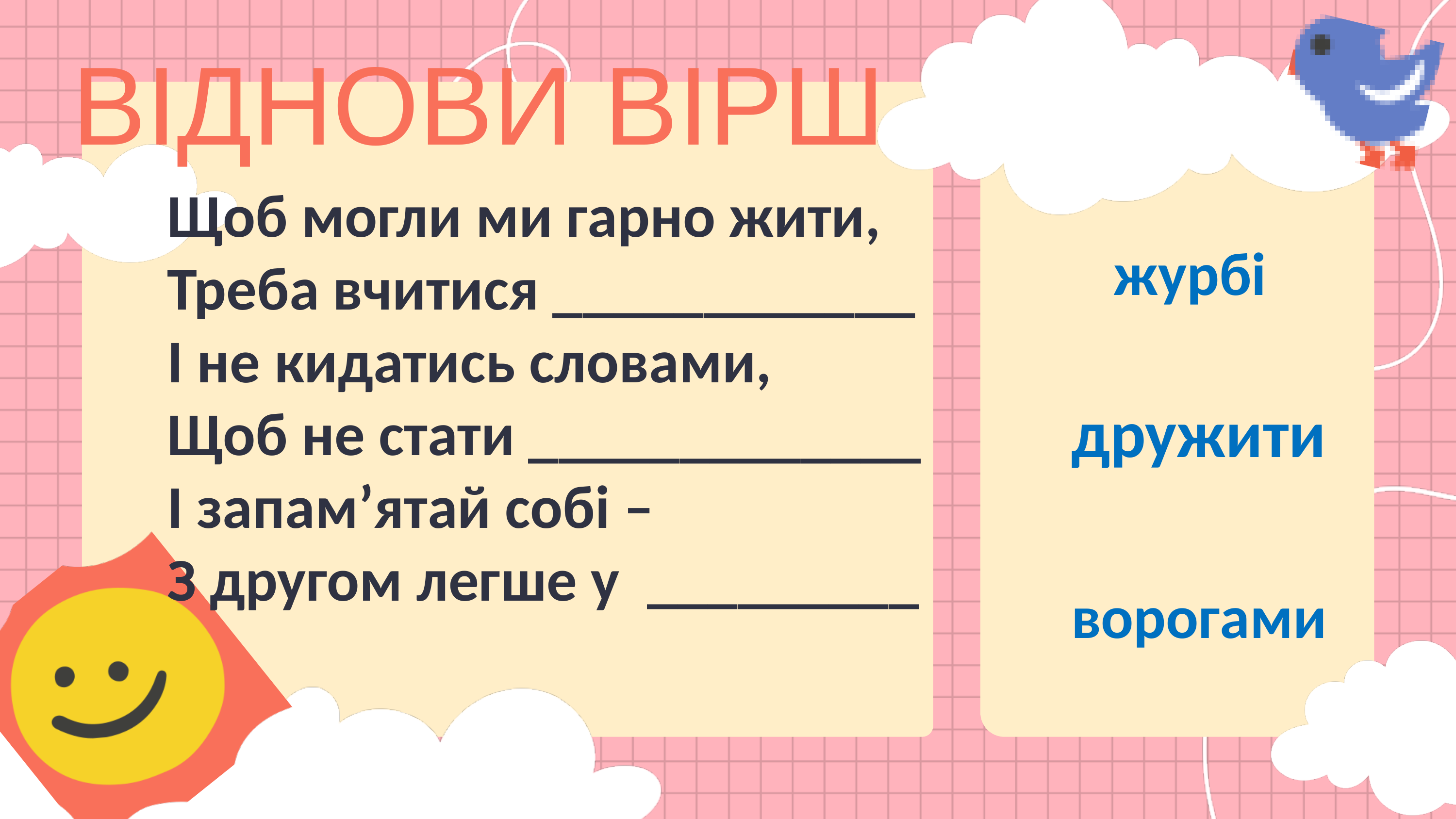

ВІДНОВИ ВІРШ

Щоб могли ми гарно жити,
Треба вчитися ____________
І не кидатись словами,
Щоб не стати _____________
І запам’ятай собі –
З другом легше у  _________
журбі

дружити

ворогами